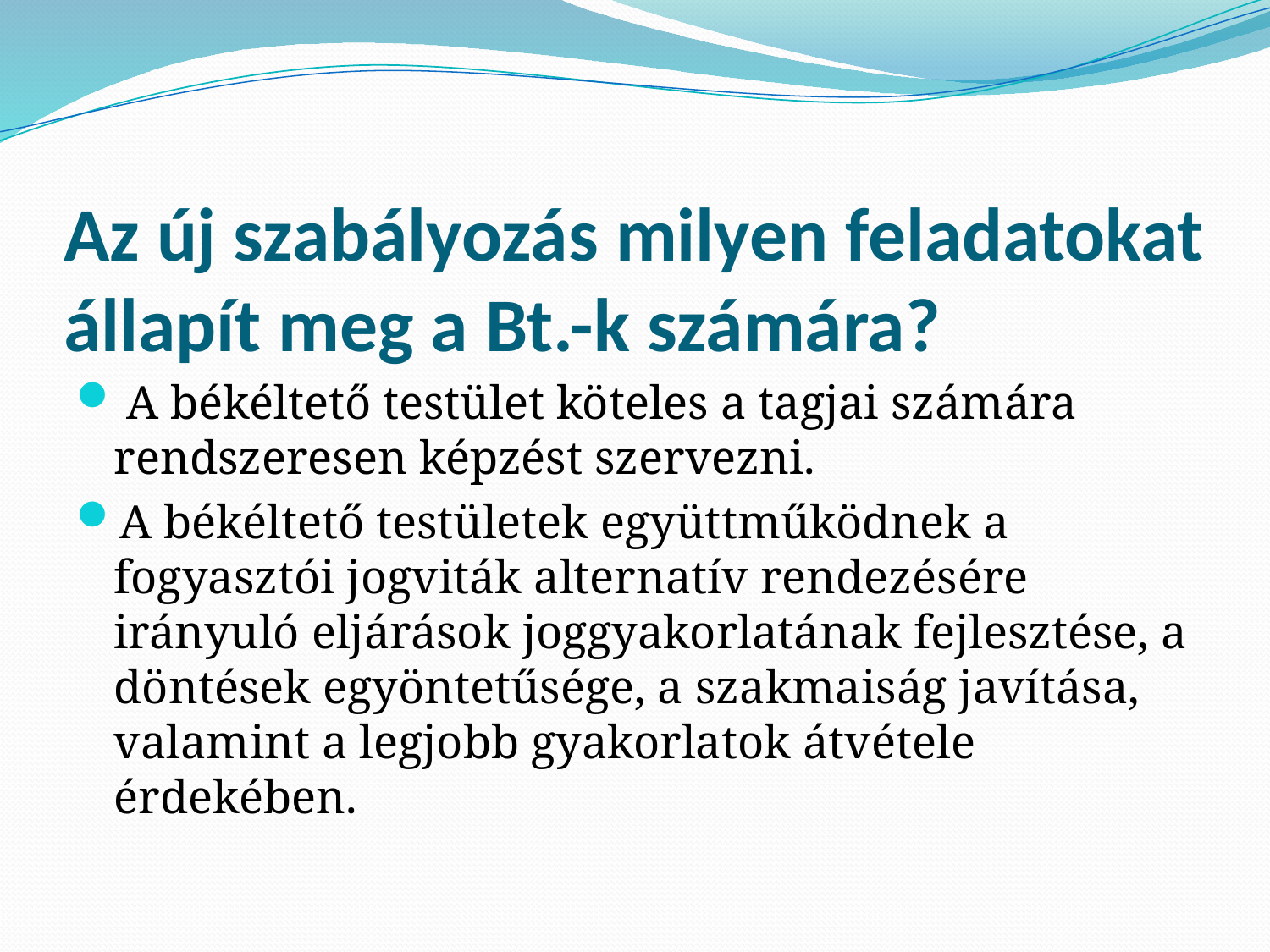

# Az új szabályozás milyen feladatokat állapít meg a Bt.-k számára?
 A békéltető testület köteles a tagjai számára rendszeresen képzést szervezni.
A békéltető testületek együttműködnek a fogyasztói jogviták alternatív rendezésére irányuló eljárások joggyakorlatának fejlesztése, a döntések egyöntetűsége, a szakmaiság javítása, valamint a legjobb gyakorlatok átvétele érdekében.